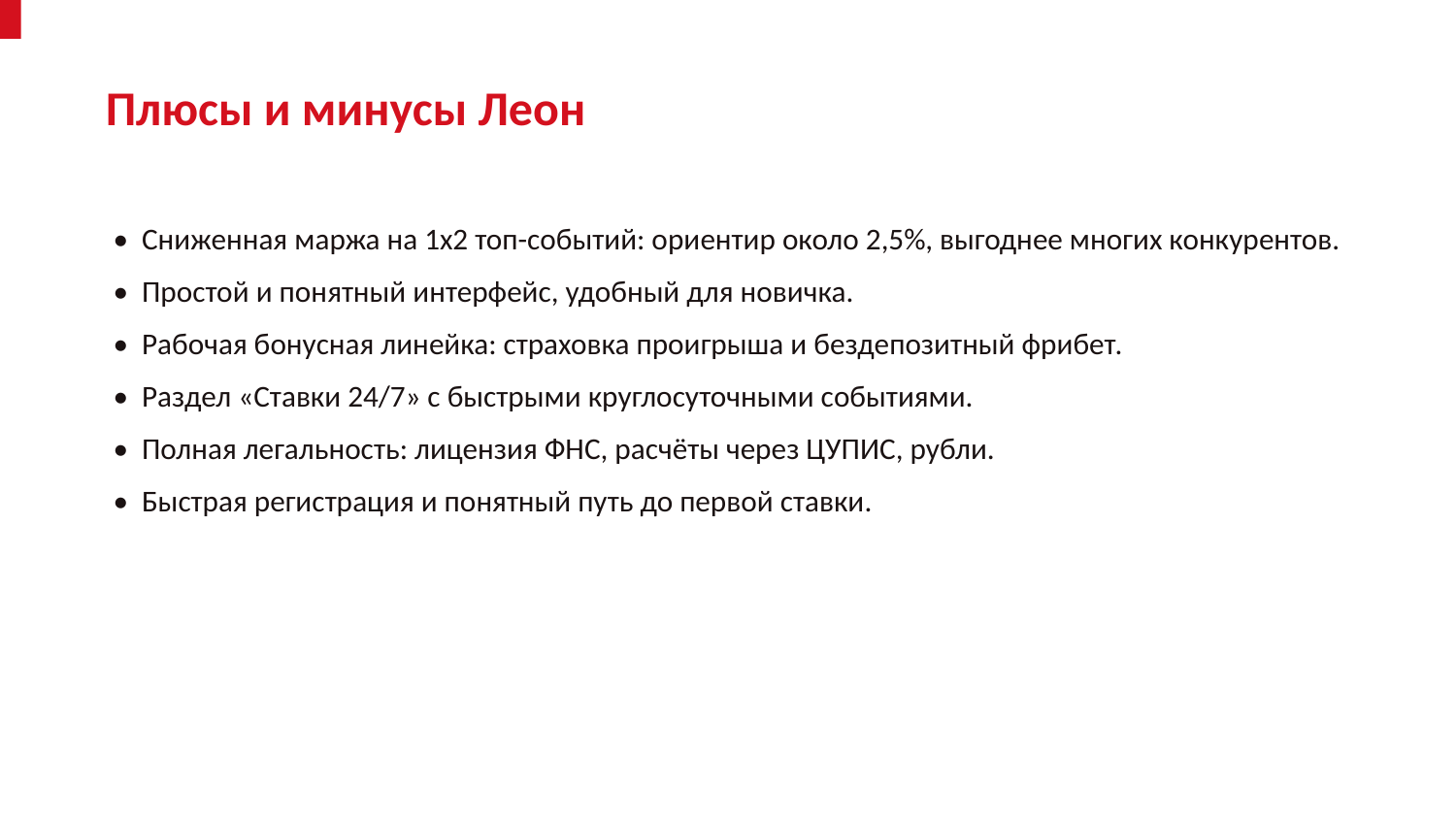

Плюсы и минусы Леон
•  Сниженная маржа на 1х2 топ-событий: ориентир около 2,5%, выгоднее многих конкурентов.
•  Простой и понятный интерфейс, удобный для новичка.
•  Рабочая бонусная линейка: страховка проигрыша и бездепозитный фрибет.
•  Раздел «Ставки 24/7» с быстрыми круглосуточными событиями.
•  Полная легальность: лицензия ФНС, расчёты через ЦУПИС, рубли.
•  Быстрая регистрация и понятный путь до первой ставки.